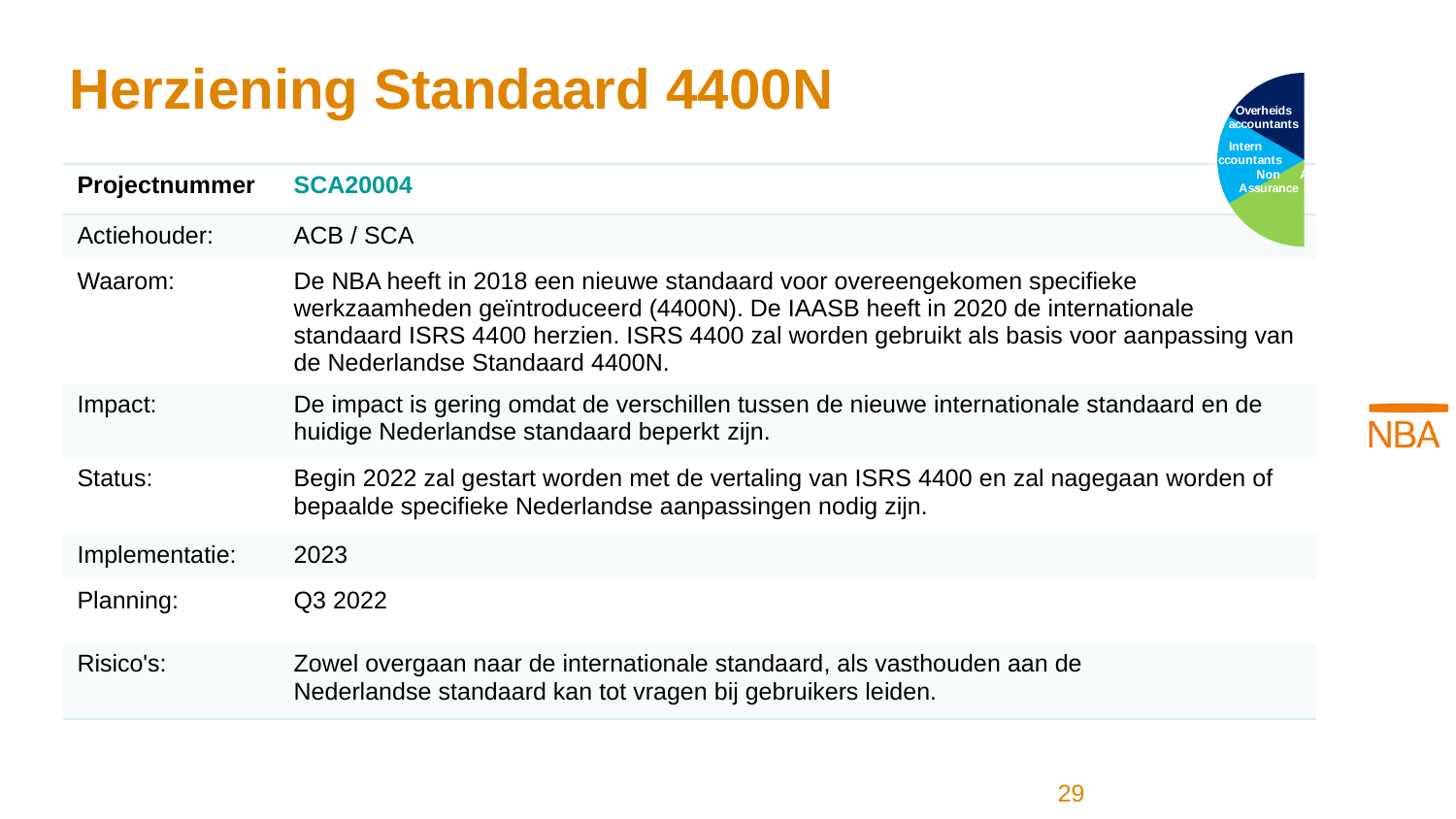

### Chart

| Category | Kolom1 |
|---|---|
| Accountants in Business | 1.0 |
| Assurance groot | 1.0 |
| Assurance MKB | 1.0 |
| Non Assurance | 1.0 |
| Intern Accountants | 1.0 |
| Overheids accountants | 1.0 |
# Herziening Standaard 4400N
| Projectnummer | SCA20004 |
| --- | --- |
| Actiehouder: | ACB / SCA |
| Waarom: | De NBA heeft in 2018 een nieuwe standaard voor overeengekomen specifieke werkzaamheden geïntroduceerd (4400N). De IAASB heeft in 2020 de internationale standaard ISRS 4400 herzien. ISRS 4400 zal worden gebruikt als basis voor aanpassing van de Nederlandse Standaard 4400N. |
| Impact: | De impact is gering omdat de verschillen tussen de nieuwe internationale standaard en de huidige Nederlandse standaard beperkt zijn. |
| Status: | Begin 2022 zal gestart worden met de vertaling van ISRS 4400 en zal nagegaan worden of bepaalde specifieke Nederlandse aanpassingen nodig zijn. |
| Implementatie: | 2023 |
| Planning: | Q3 2022 |
| Risico's: | Zowel overgaan naar de internationale standaard, als vasthouden aan de Nederlandse standaard kan tot vragen bij gebruikers leiden. |
29